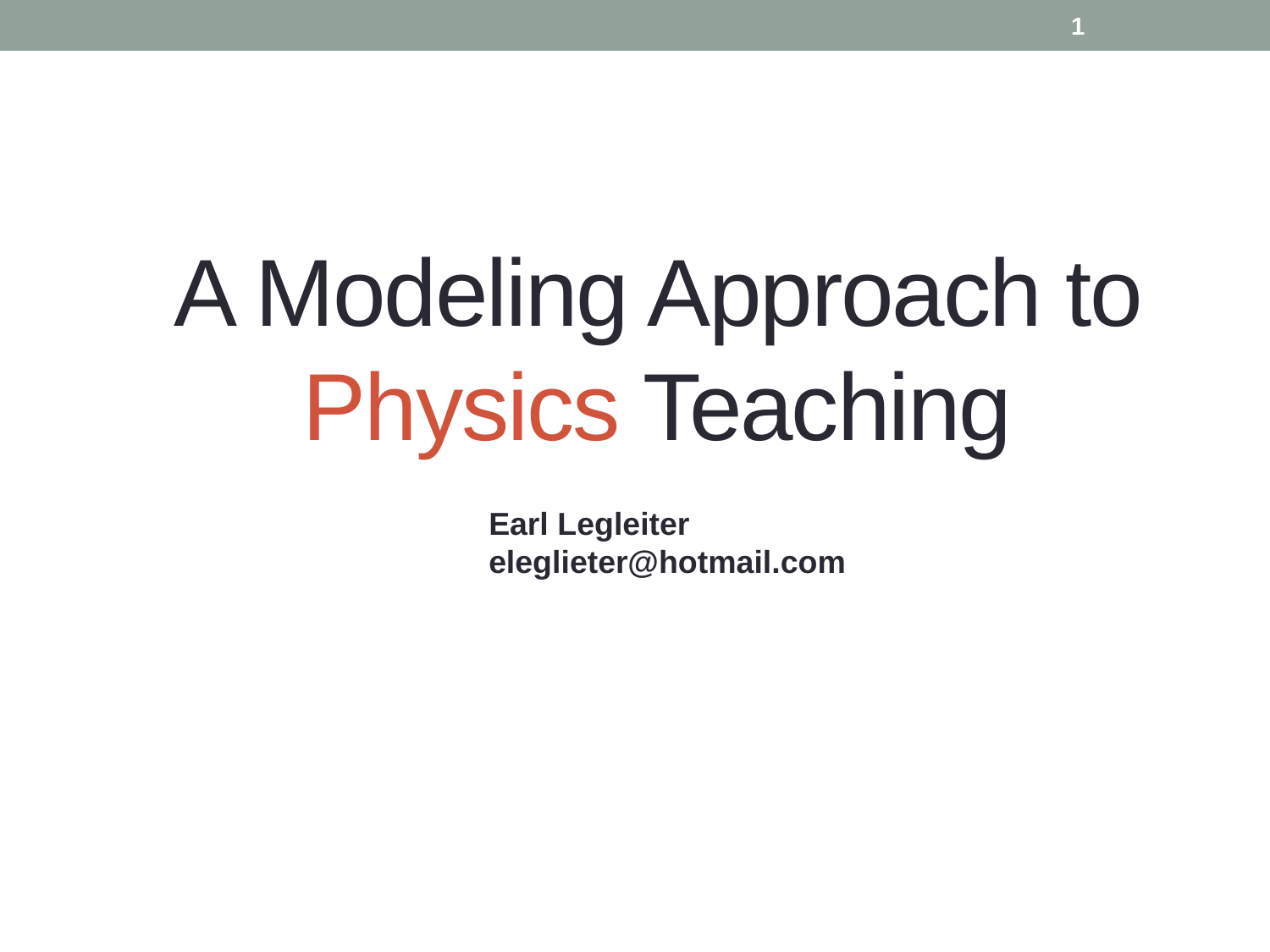

1
# A Modeling Approach to Physics Teaching
Earl Legleiter
eleglieter@hotmail.com